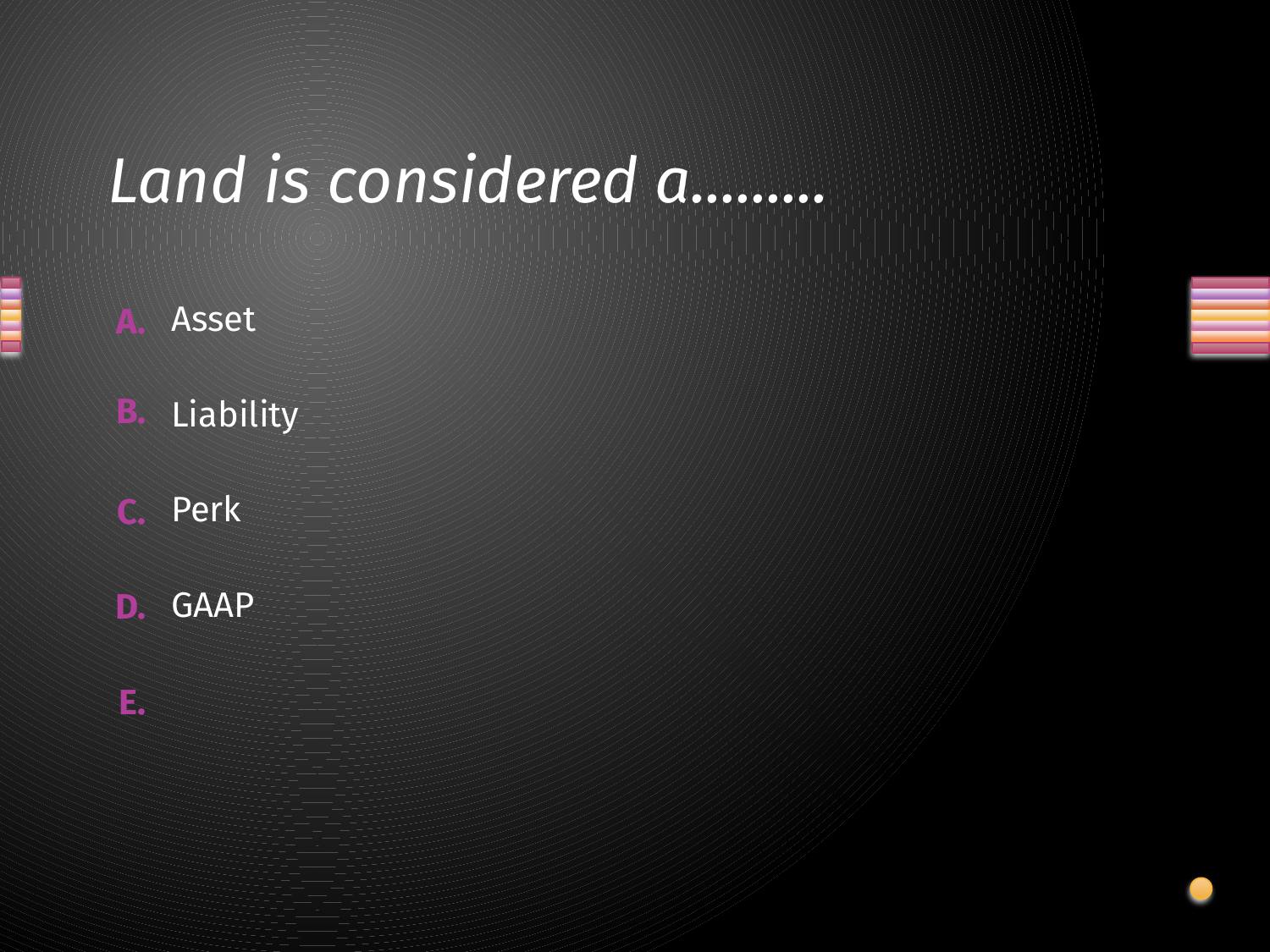

# Land is considered a.........
Asset
Liability
Perk
GAAP